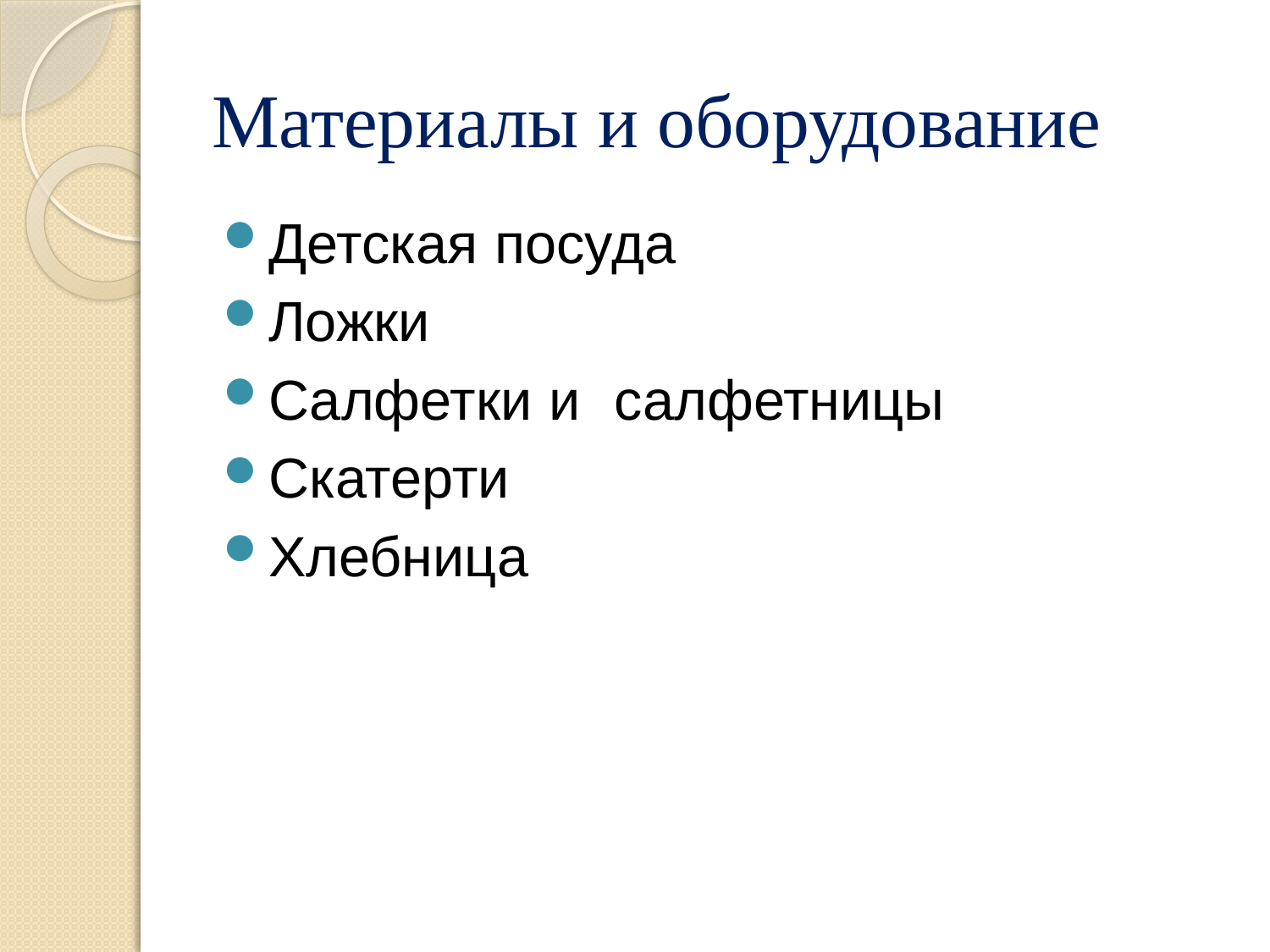

# Материалы и оборудование
Детская посуда
Ложки
Салфетки и  салфетницы
Скатерти
Хлебница